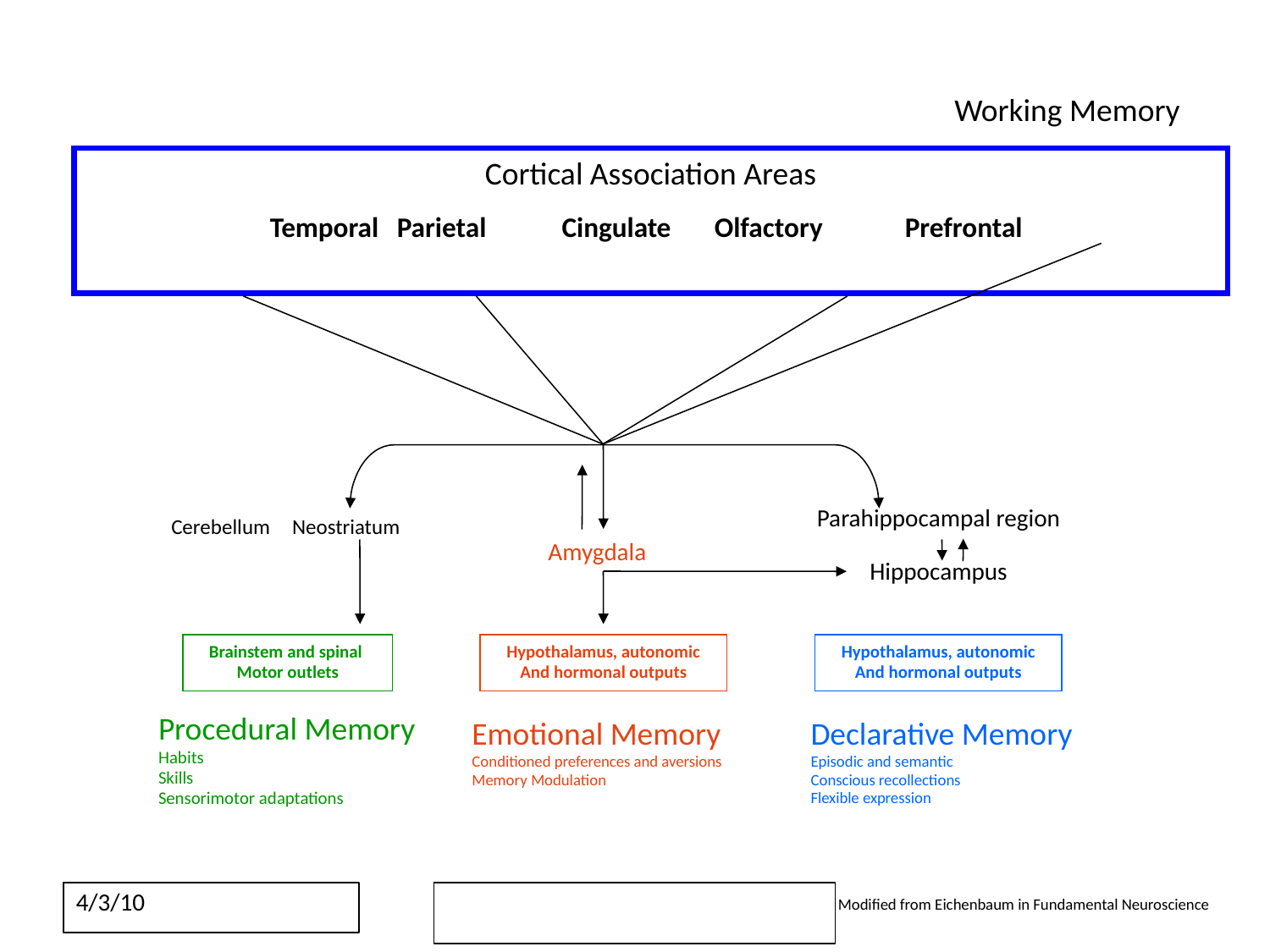

Working Memory
Cortical Association Areas
Temporal	Parietal	      Cingulate	Olfactory		Prefrontal

Parahippocampal region
Cerebellum
Neostriatum
Amygdala

Hippocampus

Brainstem and spinal
Motor outlets
Hypothalamus, autonomic
And hormonal outputs
Hypothalamus, autonomic
And hormonal outputs
Procedural Memory
Habits
Skills
Sensorimotor adaptations
Emotional Memory
Conditioned preferences and aversions
Memory Modulation
Declarative Memory
Episodic and semantic
Conscious recollections
Flexible expression
4/3/10

Modified from Eichenbaum in Fundamental Neuroscience